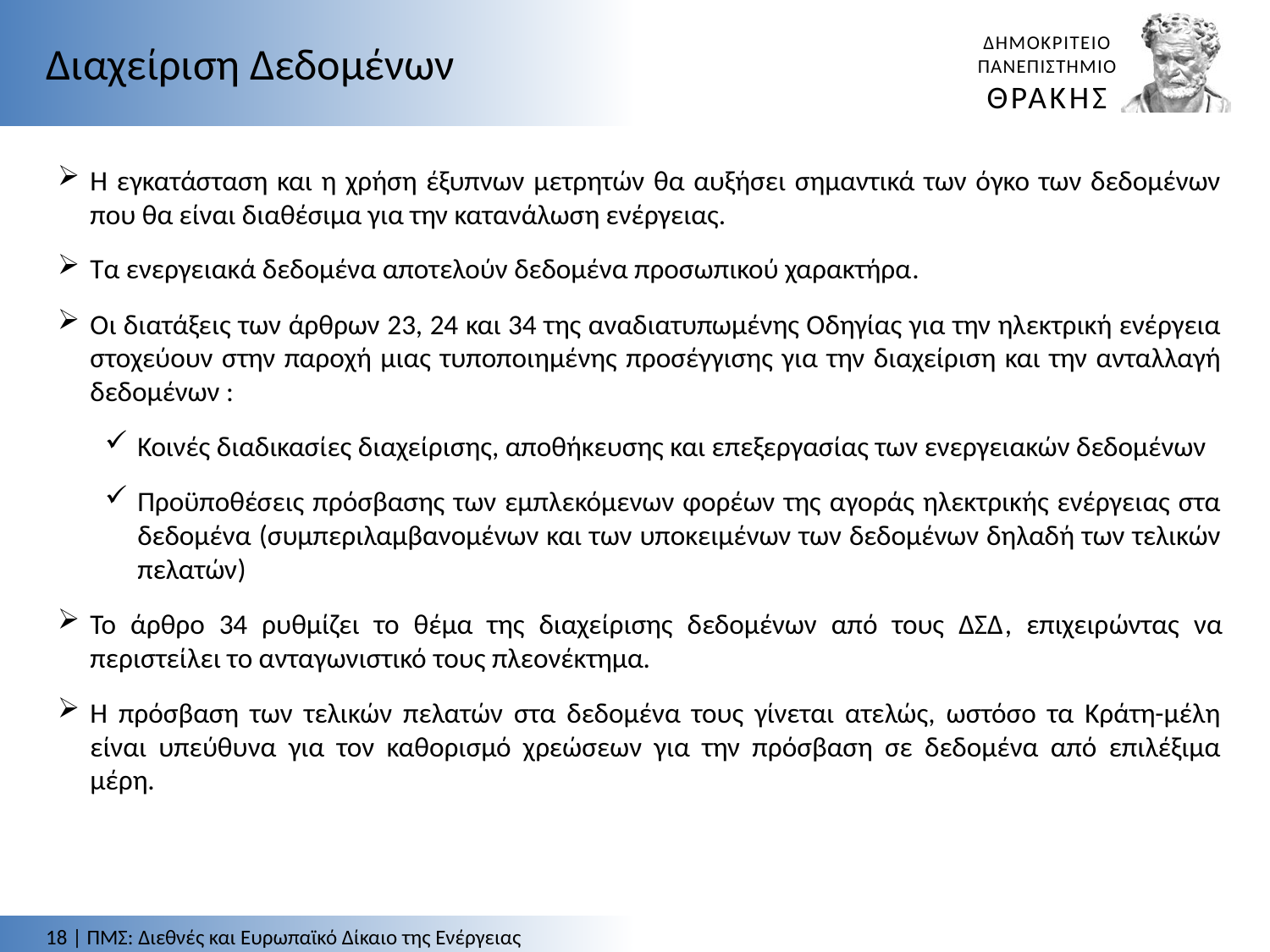

Διαχείριση Δεδομένων
Η εγκατάσταση και η χρήση έξυπνων μετρητών θα αυξήσει σημαντικά των όγκο των δεδομένων που θα είναι διαθέσιμα για την κατανάλωση ενέργειας.
Τα ενεργειακά δεδομένα αποτελούν δεδομένα προσωπικού χαρακτήρα.
Οι διατάξεις των άρθρων 23, 24 και 34 της αναδιατυπωμένης Οδηγίας για την ηλεκτρική ενέργεια στοχεύουν στην παροχή μιας τυποποιημένης προσέγγισης για την διαχείριση και την ανταλλαγή δεδομένων :
Κοινές διαδικασίες διαχείρισης, αποθήκευσης και επεξεργασίας των ενεργειακών δεδομένων
Προϋποθέσεις πρόσβασης των εμπλεκόμενων φορέων της αγοράς ηλεκτρικής ενέργειας στα δεδομένα (συμπεριλαμβανομένων και των υποκειμένων των δεδομένων δηλαδή των τελικών πελατών)
Το άρθρο 34 ρυθμίζει το θέμα της διαχείρισης δεδομένων από τους ΔΣΔ, επιχειρώντας να περιστείλει το ανταγωνιστικό τους πλεονέκτημα.
Η πρόσβαση των τελικών πελατών στα δεδομένα τους γίνεται ατελώς, ωστόσο τα Kράτη-μέλη είναι υπεύθυνα για τον καθορισμό χρεώσεων για την πρόσβαση σε δεδομένα από επιλέξιμα μέρη.